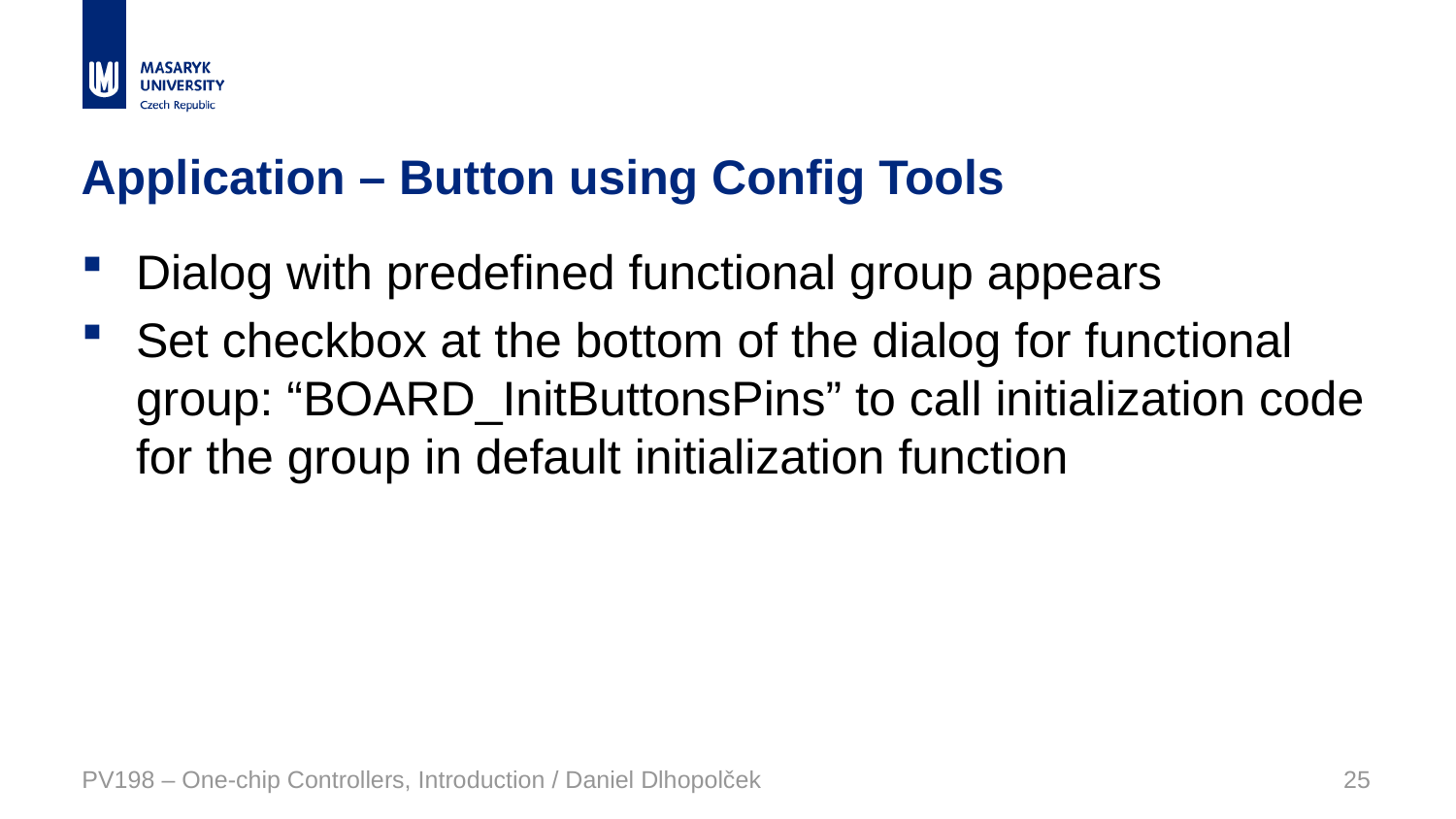

# Application – Button using Config Tools
Dialog with predefined functional group appears
Set checkbox at the bottom of the dialog for functional group: “BOARD_InitButtonsPins” to call initialization code for the group in default initialization function
PV198 – One-chip Controllers, Introduction / Daniel Dlhopolček
25